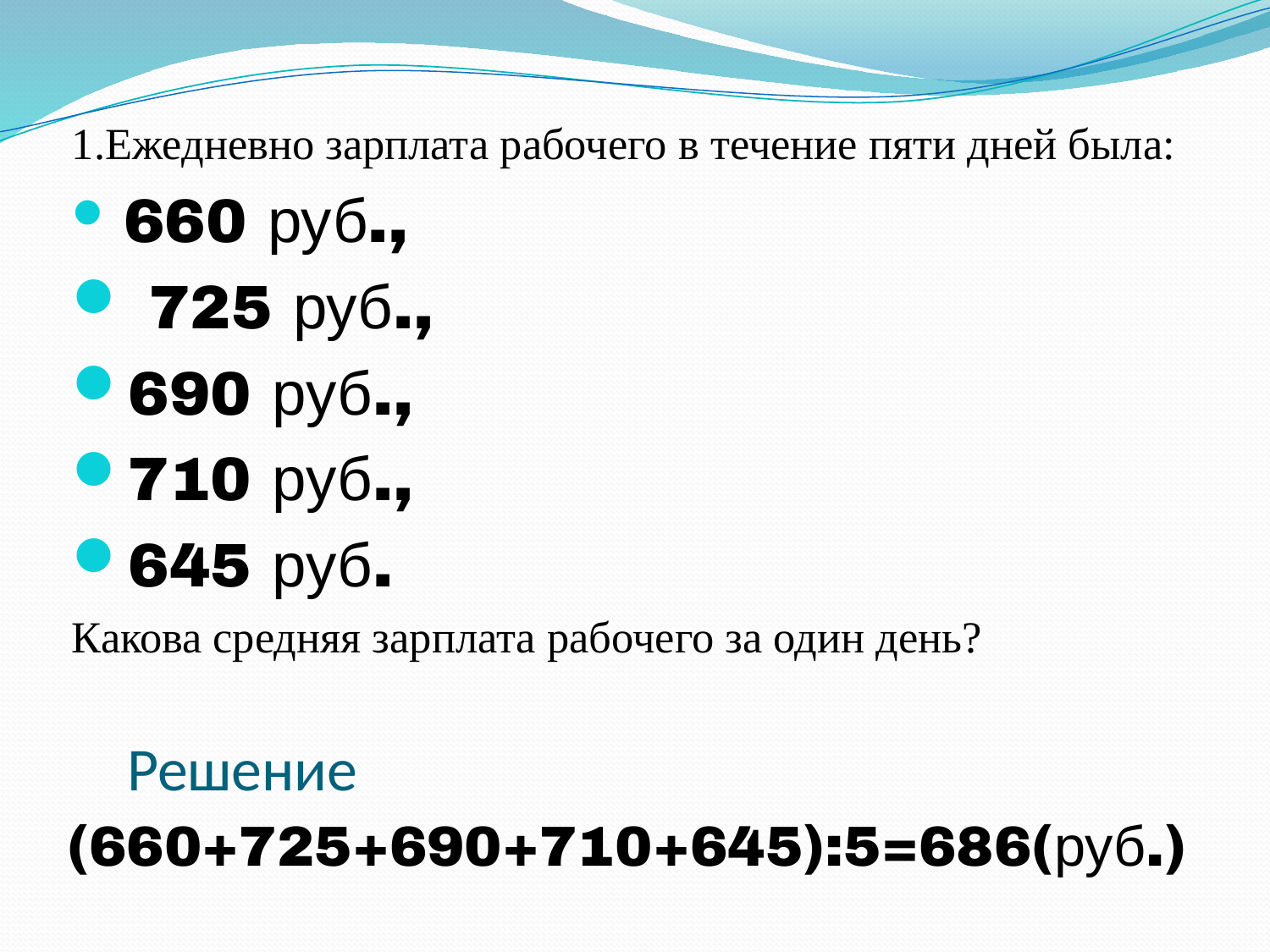

1.Ежедневно зарплата рабочего в течение пяти дней была:
 660 руб.,
 725 руб.,
690 руб.,
710 руб.,
645 руб.
Какова средняя зарплата рабочего за один день?

Решение
(660+725+690+710+645):5=686(руб.)